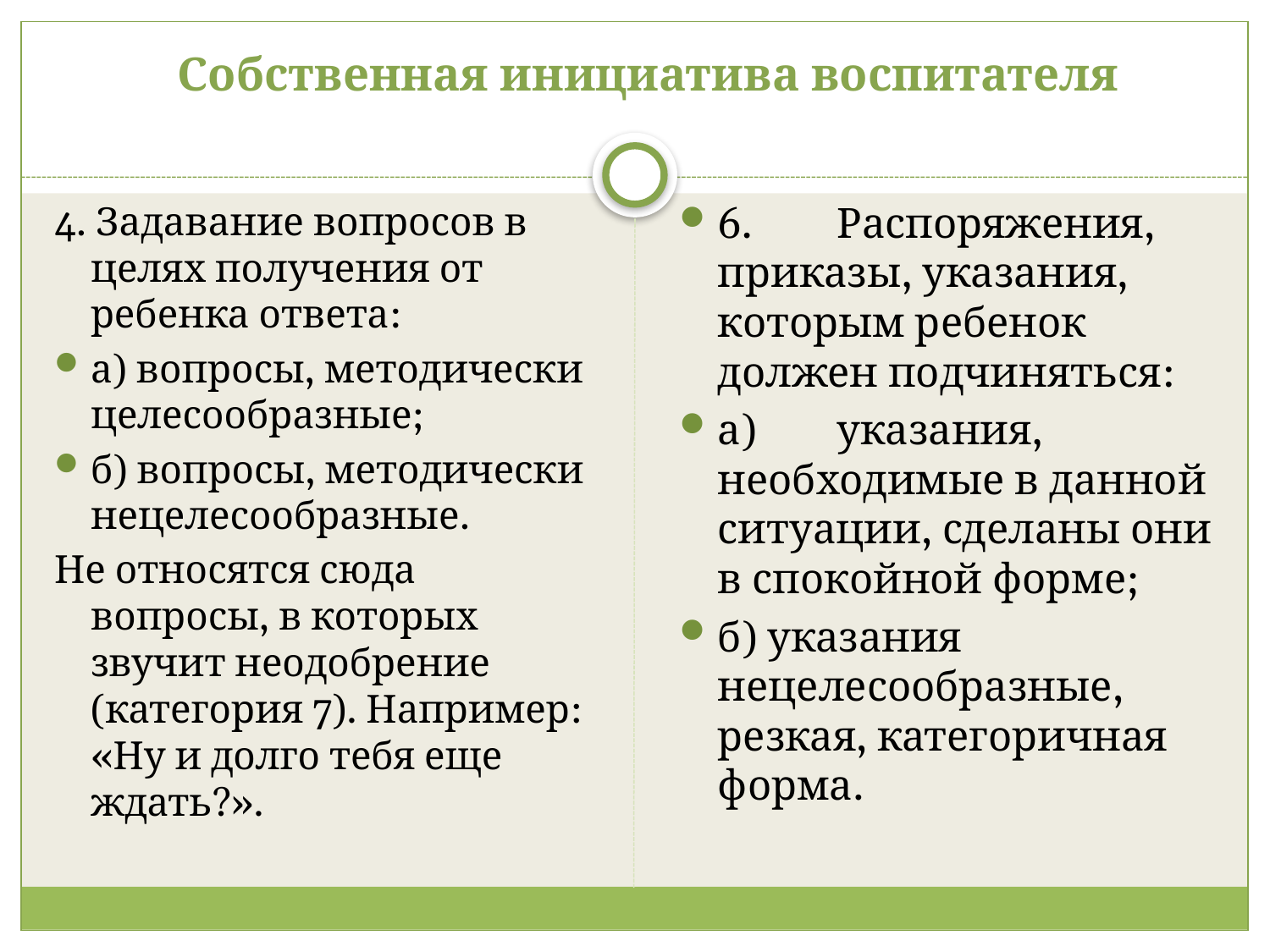

# Собственная инициатива воспитателя
4. Задавание вопросов в целях получения от ребенка ответа:
а) вопросы, методически целесообразные;
б) вопросы, методически нецелесообразные.
Не относятся сюда вопросы, в которых
звучит неодобрение (категория 7). Например: «Ну и долго тебя еще ждать?».
6.	Распоряжения, приказы, указания, которым ребенок должен подчиняться:
а)	указания, необходимые в данной ситуации, сделаны они в спокойной форме;
б) указания нецелесообразные, резкая, категоричная форма.